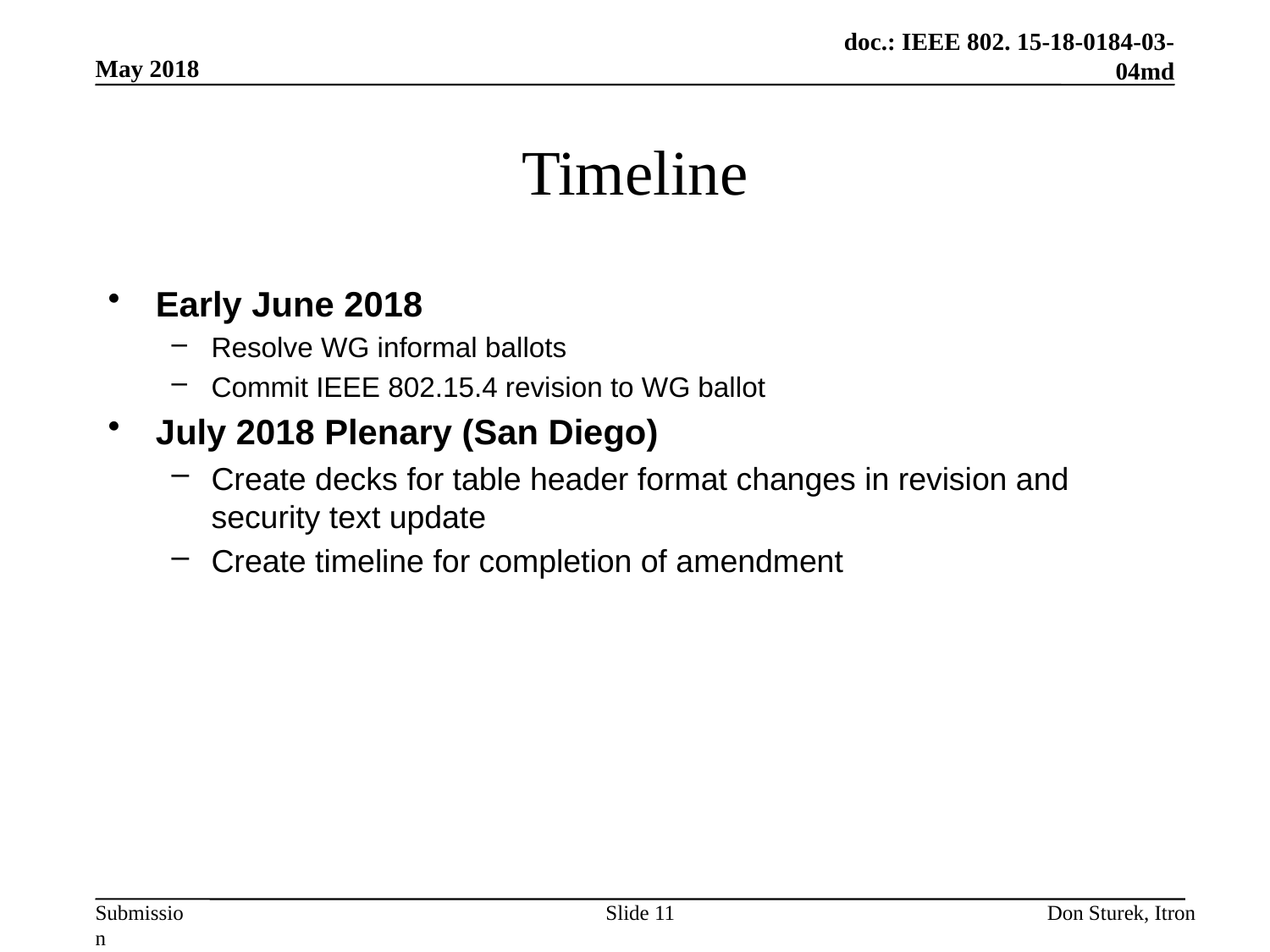

May 2018
# Timeline
Early June 2018
Resolve WG informal ballots
Commit IEEE 802.15.4 revision to WG ballot
July 2018 Plenary (San Diego)
Create decks for table header format changes in revision and security text update
Create timeline for completion of amendment
Slide 11
Don Sturek, Itron